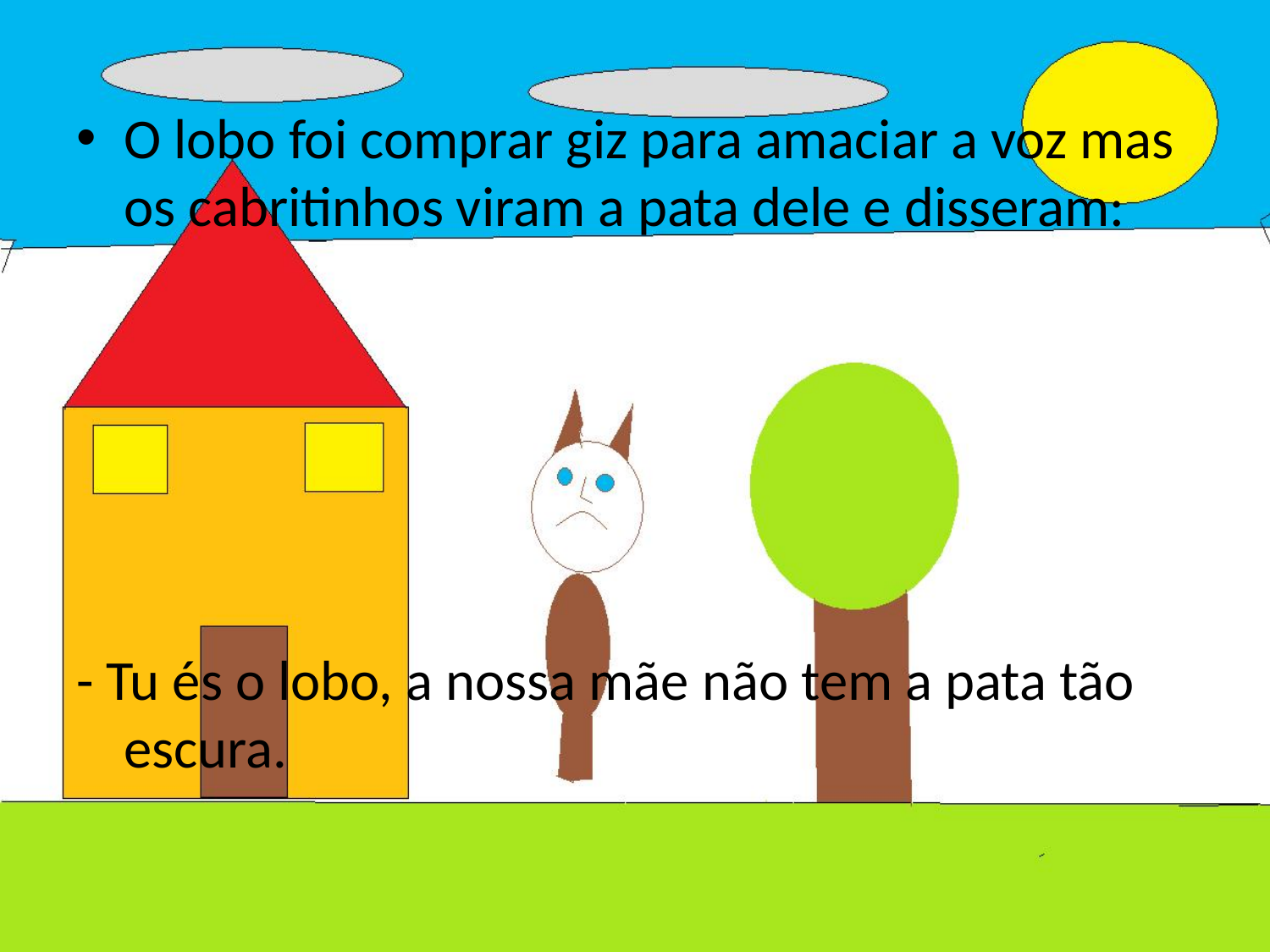

O lobo foi comprar giz para amaciar a voz mas os cabritinhos viram a pata dele e disseram:

- Tu és o lobo, a nossa mãe não tem a pata tão escura.